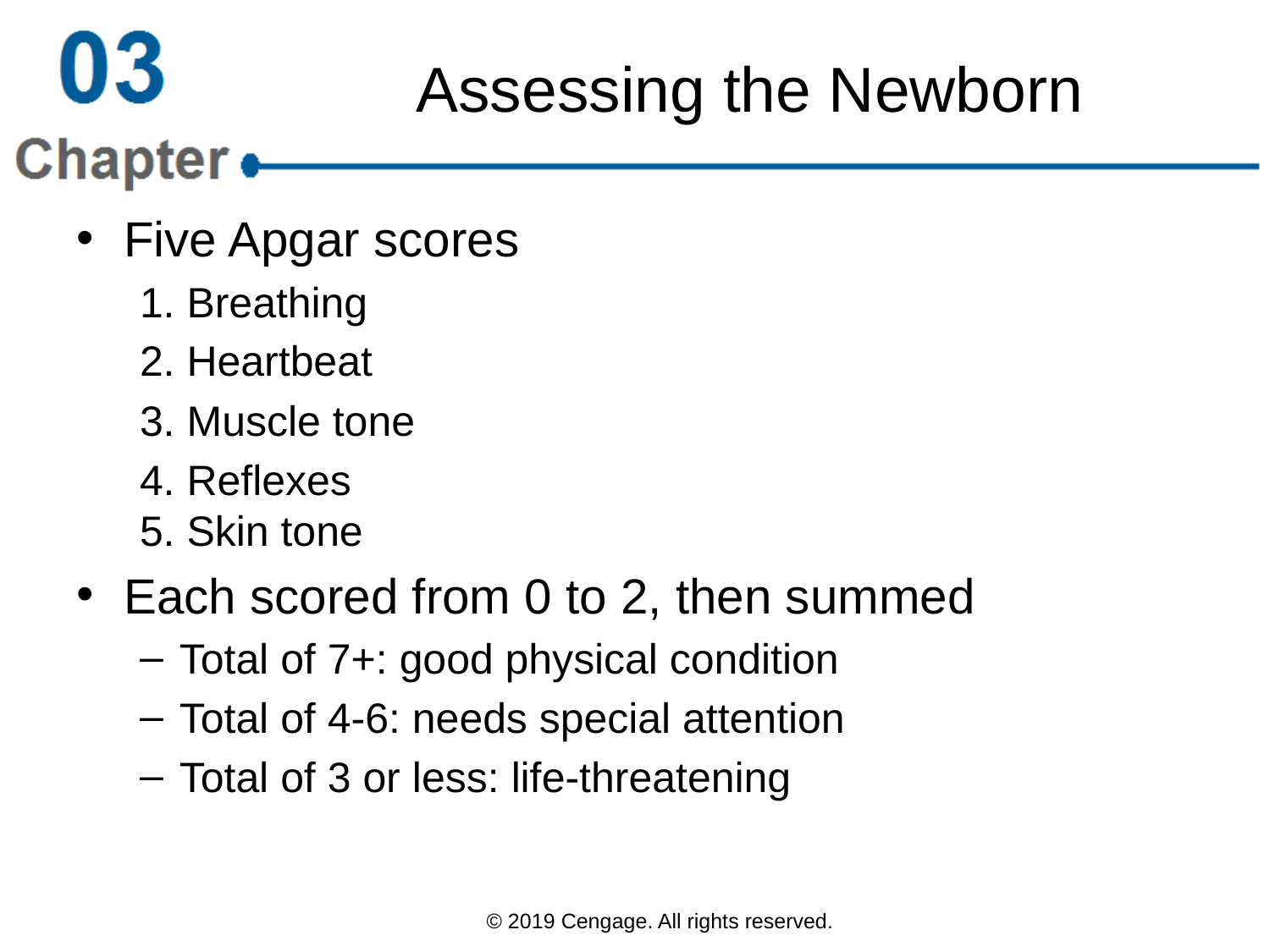

# Assessing the Newborn
Five Apgar scores
1. Breathing
2. Heartbeat
3. Muscle tone
4. Reflexes
5. Skin tone
Each scored from 0 to 2, then summed
Total of 7+: good physical condition
Total of 4-6: needs special attention
Total of 3 or less: life-threatening